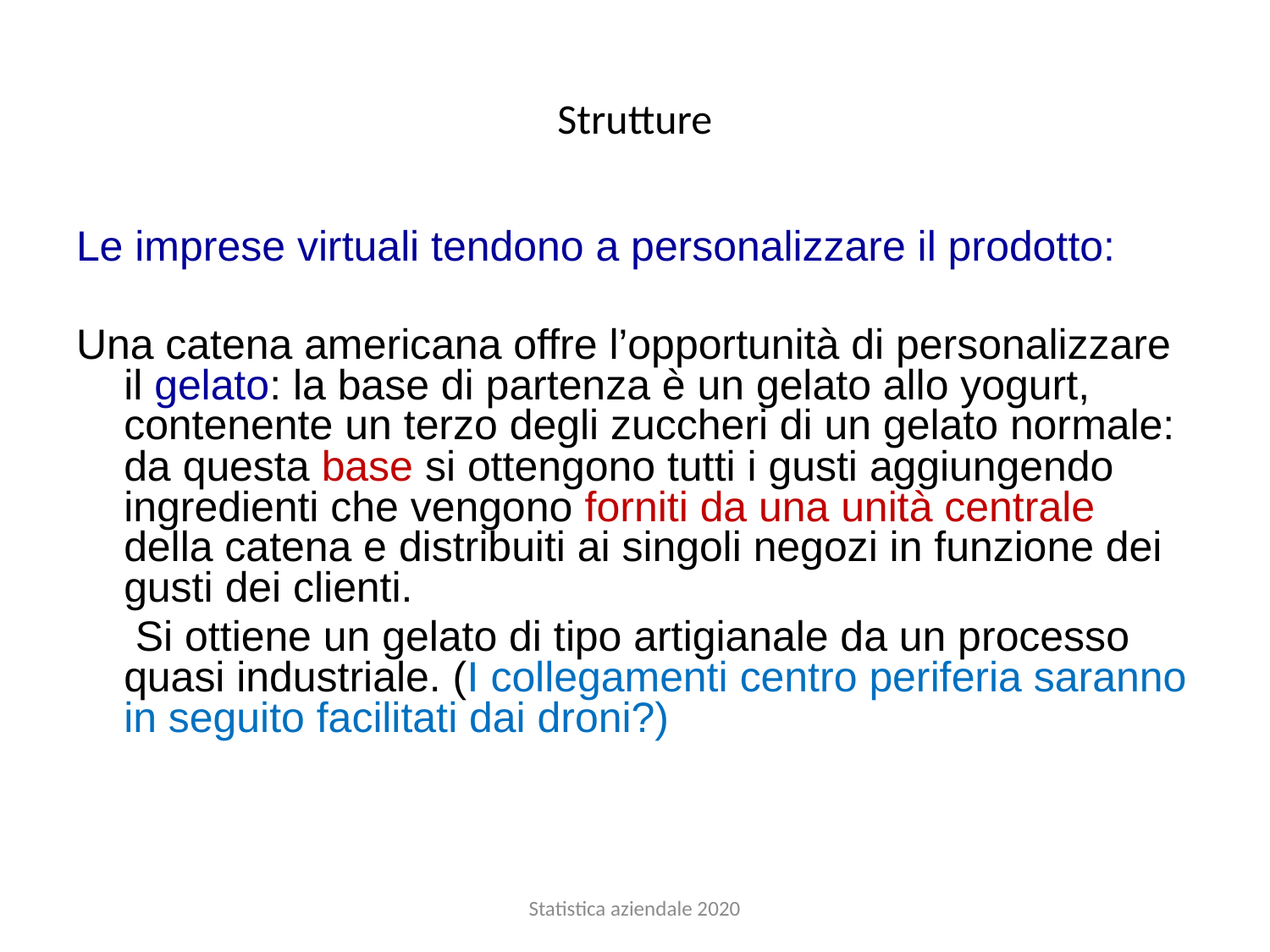

# Strutture
Le imprese virtuali tendono a personalizzare il prodotto:

Una catena americana offre l’opportunità di personalizzare il gelato: la base di partenza è un gelato allo yogurt, contenente un terzo degli zuccheri di un gelato normale: da questa base si ottengono tutti i gusti aggiungendo ingredienti che vengono forniti da una unità centrale della catena e distribuiti ai singoli negozi in funzione dei gusti dei clienti.
     Si ottiene un gelato di tipo artigianale da un processo quasi industriale. (I collegamenti centro periferia saranno in seguito facilitati dai droni?)

Statistica aziendale 2020